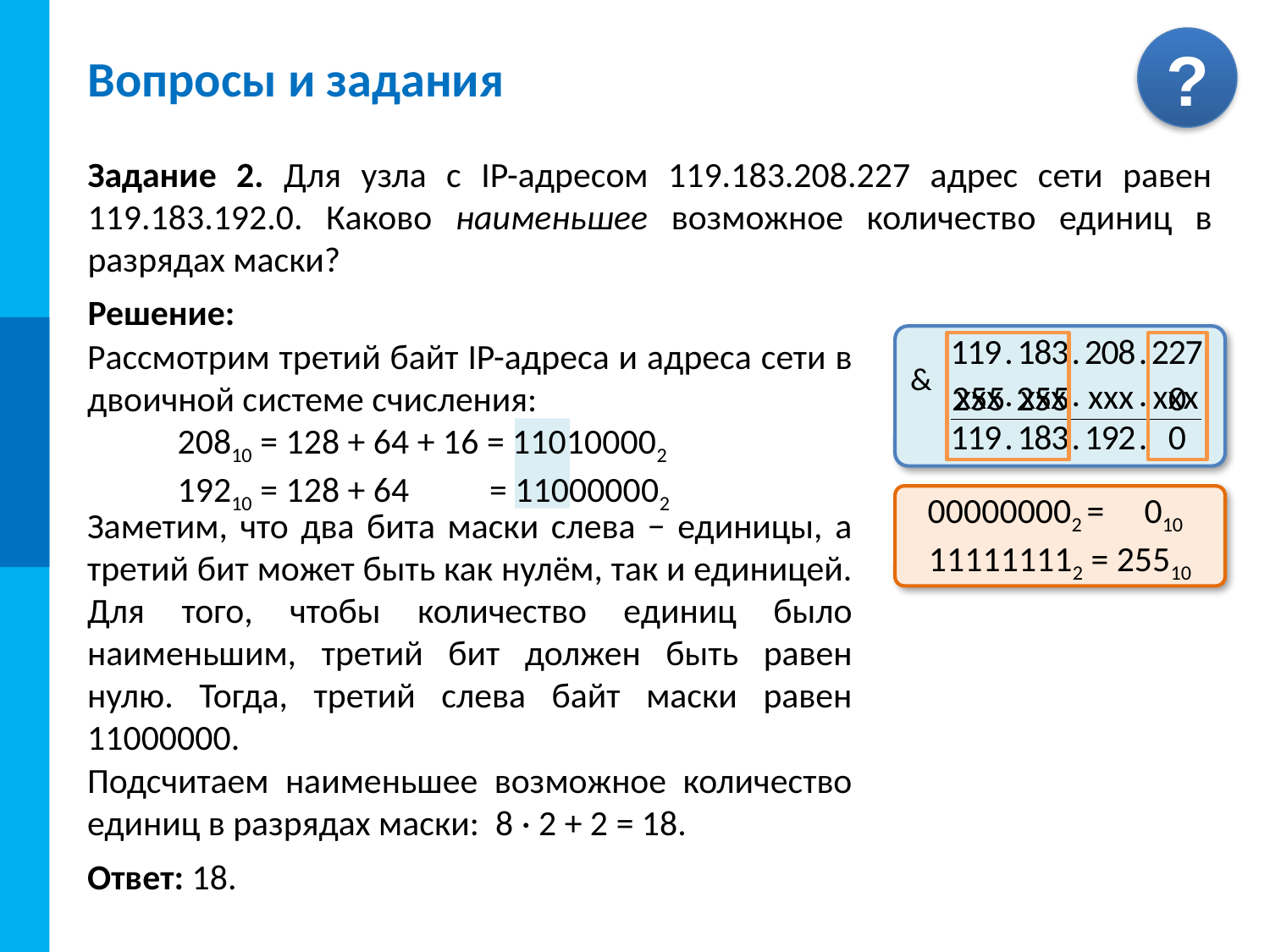

# Вопросы и задания
Задание 2. Для узла с IP-адресом 119.183.208.227 адрес сети равен 119.183.192.0. Каково наименьшее возможное количество единиц в разрядах маски?
Решение:
xxx
xxx
xxx
xxx
Так как адрес сети получается в результате применения поразрядной конъюнкции к IP-адресу узла и маске, запишем условие в столбик.

255
255
0
Рассмотрим тре­тий байт IP-ад­ре­са и ад­ре­са сети в дво­ич­ной си­сте­ме счисления:

| 1 | 1 | 9 | . | 1 | 8 | 3 | . | 2 | 0 | 8 | . | 2 | 2 | 7 |
| --- | --- | --- | --- | --- | --- | --- | --- | --- | --- | --- | --- | --- | --- | --- |
|  |  |  | . |  |  |  | . |  |  |  | . |  |  |  |
| 1 | 1 | 9 | . | 1 | 8 | 3 | . | 1 | 9 | 2 | . |  | 0 |  |
&
20810 = 128 + 64 + 16 = 110100002
19210 = 128 + 64          = 110000002

Заметим, что первые два байта IP-адреса совпадают с адресом сети, а третий байт не нулевой. Следовательно, маска сети для первых двух байт состоит только из единиц.
000000002 =     010
111111112 = 25510
Заметим, что два бита маски слева − единицы, а третий бит может быть как нулём, так и единицей. Для того, чтобы количество единиц было наименьшим, третий бит дол­жен быть равен нулю. Тогда, тре­тий слева байт маски равен 11000000.
Четвёртый байт IP-адреса отличен от нуля, но при этом четвёртый байт адреса сети равен нулю. Так как количество единиц в маске должно быть минимальным, четвёртый байт маски равен нулю.
Подсчитаем наименьшее возможное количество единиц в разрядах маски:  8 · 2 + 2 = 18.
Ответ: 18.